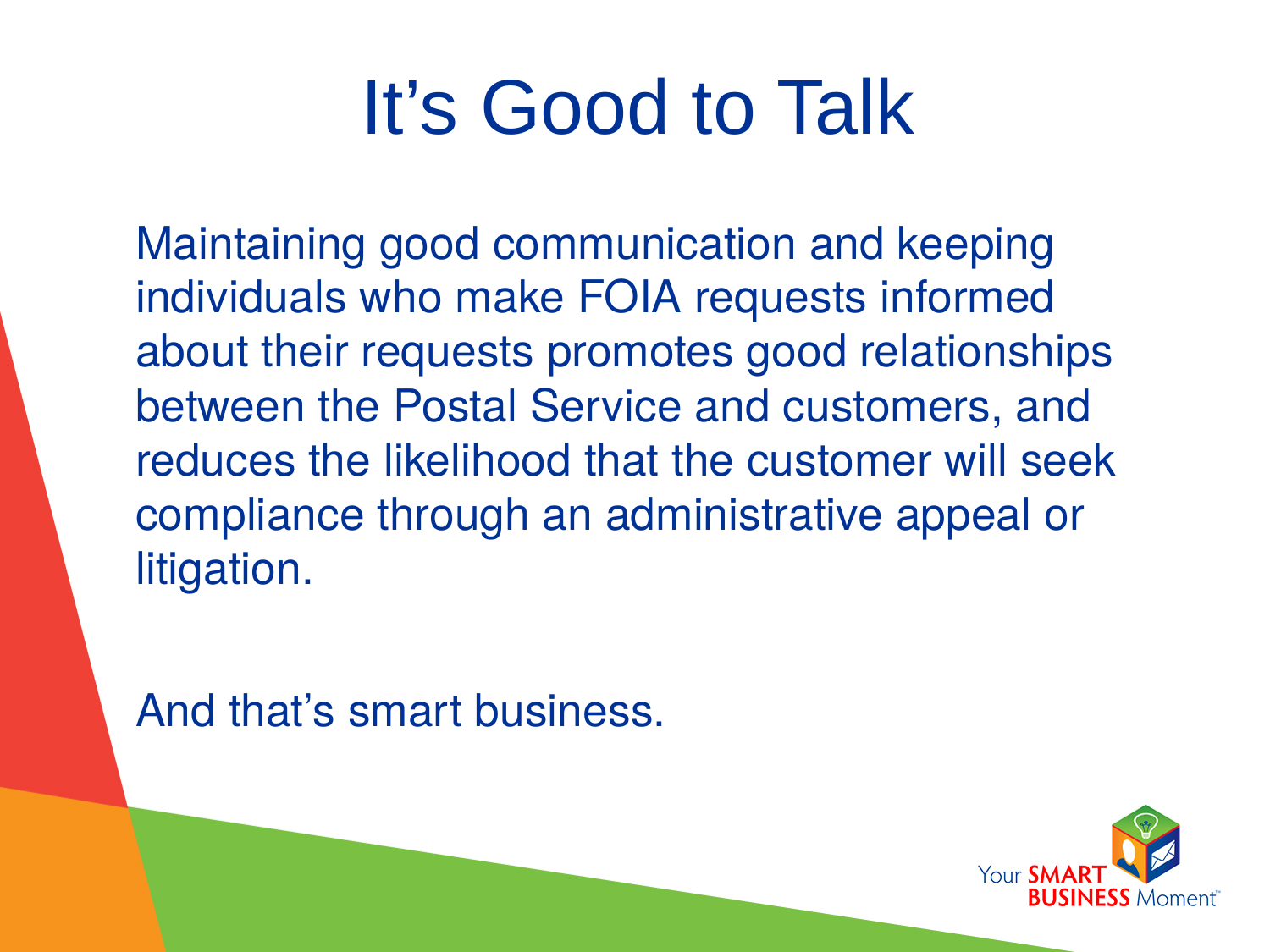

# It’s Good to Talk

Maintaining good communication and keeping individuals who make FOIA requests informed about their requests promotes good relationships between the Postal Service and customers, and reduces the likelihood that the customer will seek compliance through an administrative appeal or litigation.

And that’s smart business.